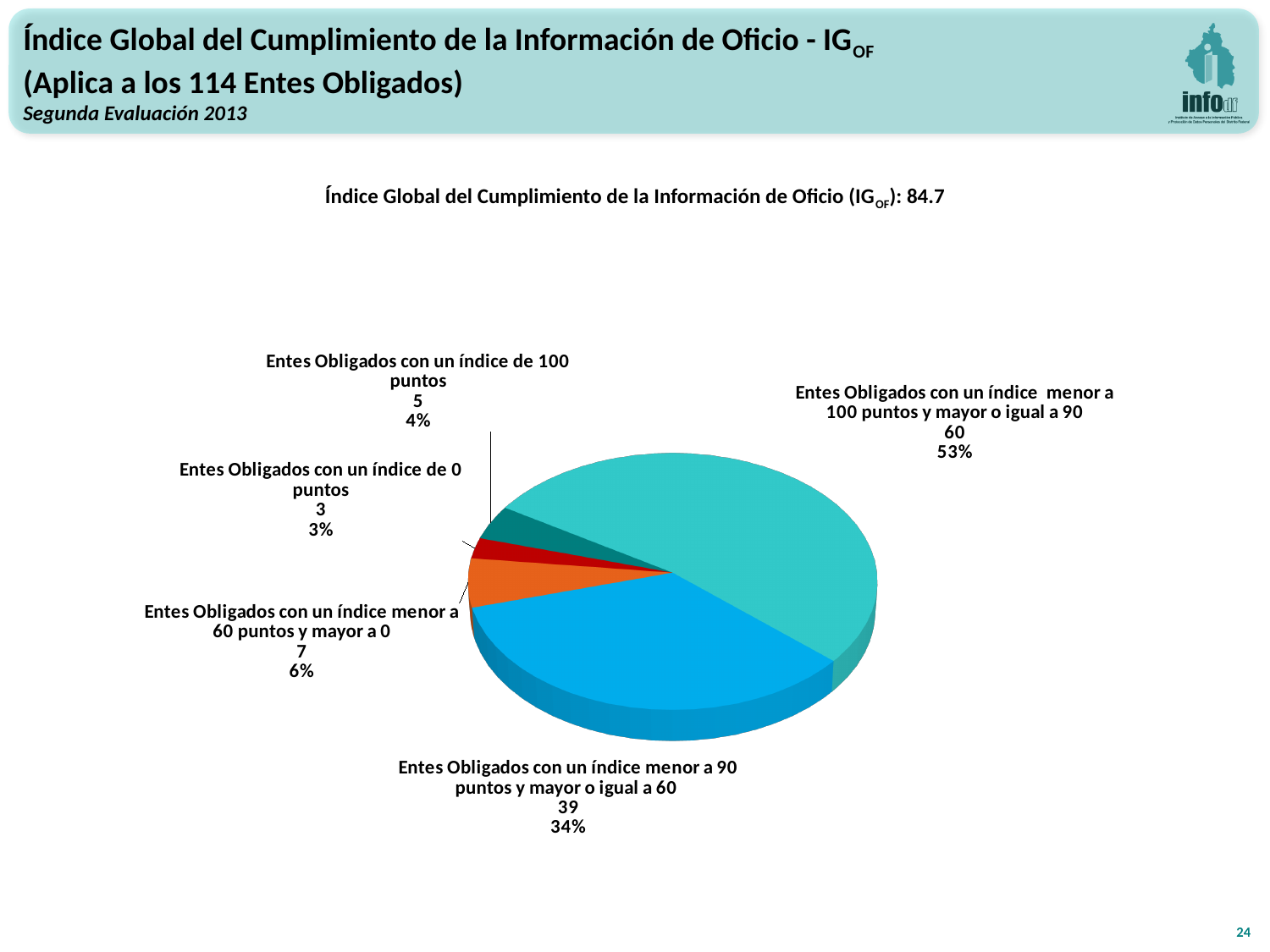

Índice Global del Cumplimiento de la Información de Oficio - IGOF
(Aplica a los 114 Entes Obligados)
Segunda Evaluación 2013
Índice Global del Cumplimiento de la Información de Oficio (IGOF): 84.7

[unsupported chart]

24